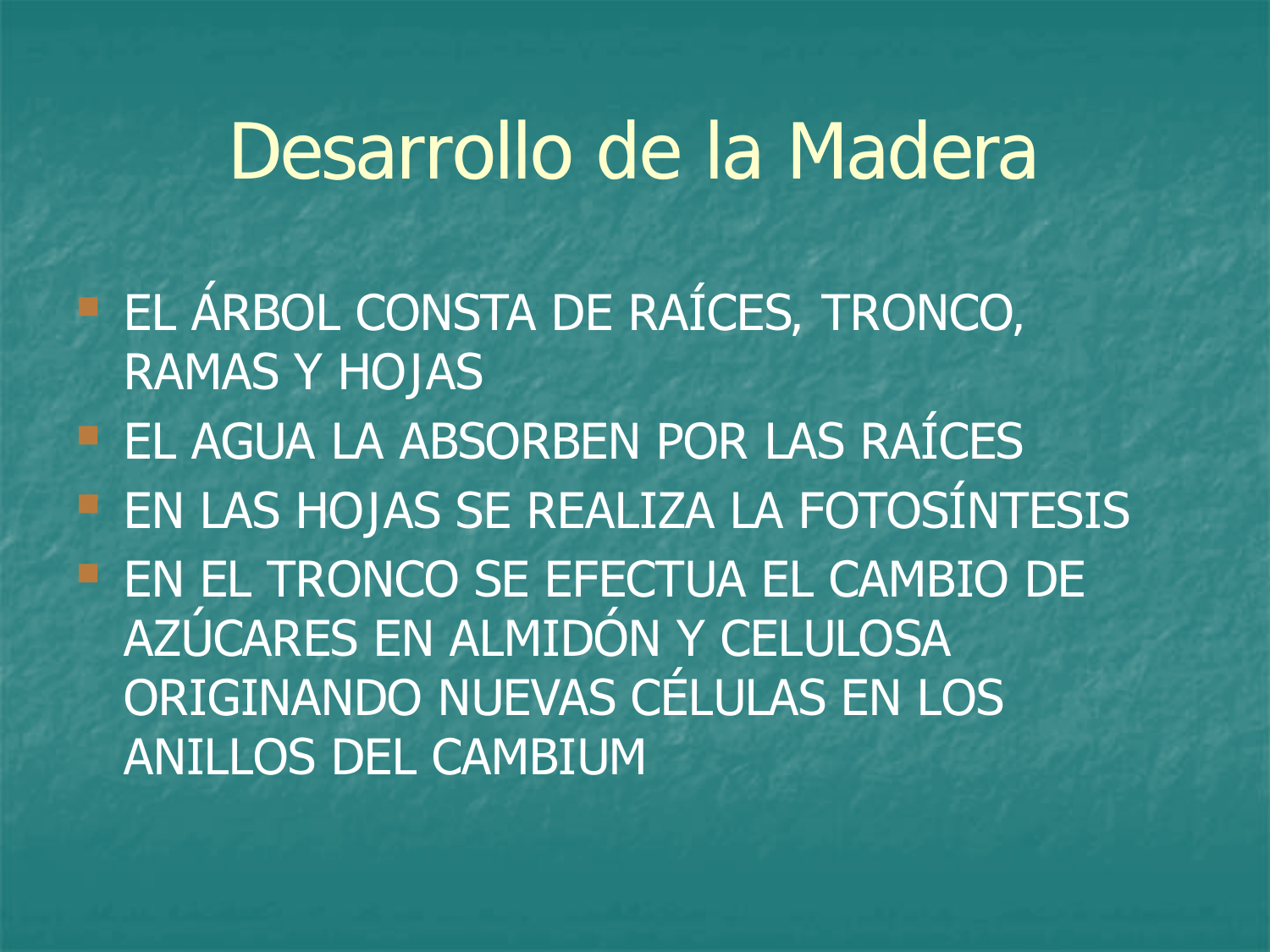

# Desarrollo de la Madera
EL ÁRBOL CONSTA DE RAÍCES, TRONCO, RAMAS Y HOJAS
EL AGUA LA ABSORBEN POR LAS RAÍCES
EN LAS HOJAS SE REALIZA LA FOTOSÍNTESIS
EN EL TRONCO SE EFECTUA EL CAMBIO DE AZÚCARES EN ALMIDÓN Y CELULOSA ORIGINANDO NUEVAS CÉLULAS EN LOS ANILLOS DEL CAMBIUM